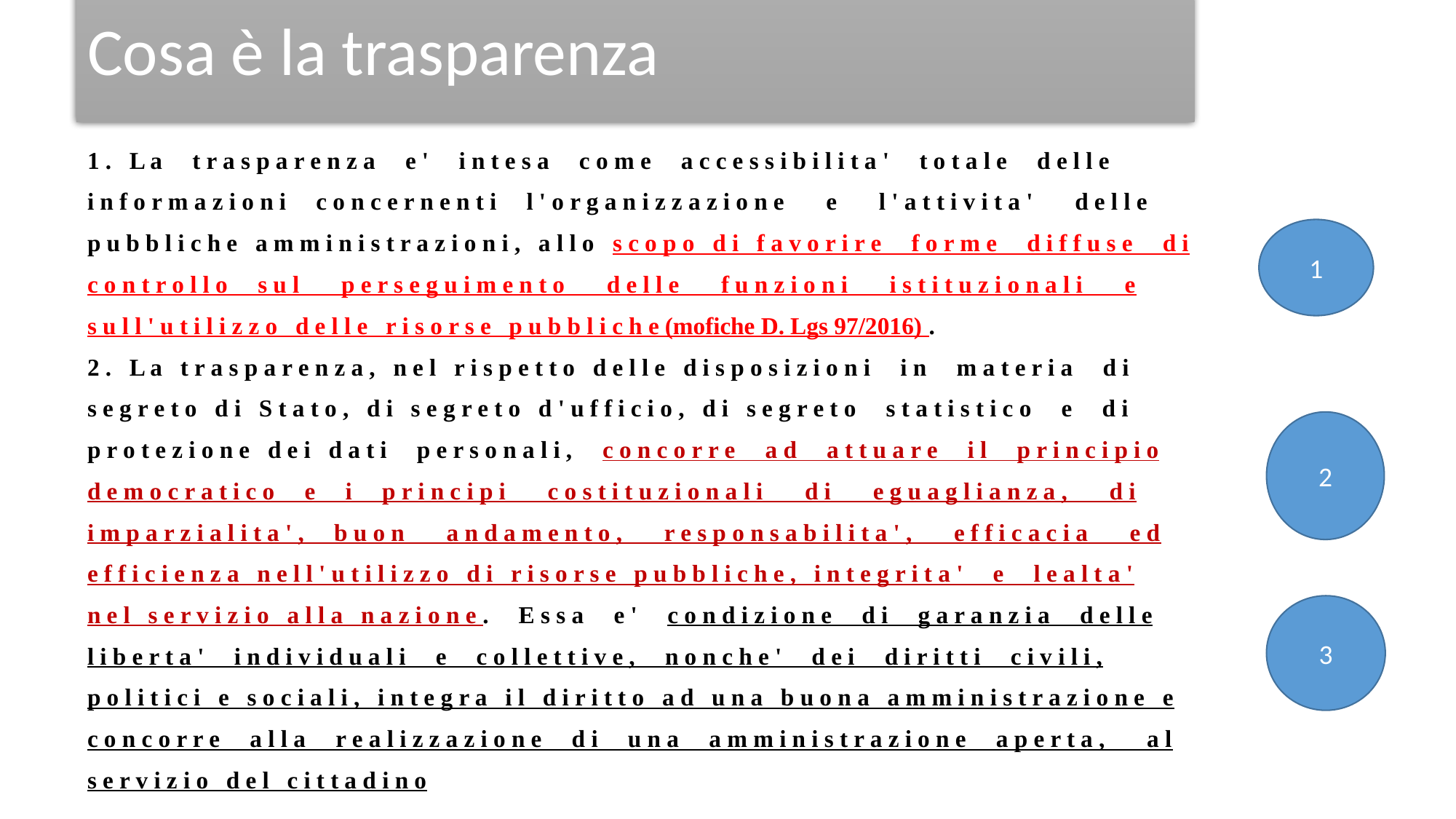

# Cosa è la trasparenza
1 .   L a     t r a s p a r e n z a     e '     i n t e s a     c o m e     a c c e s s i b i l i t a '     t o t a l e     d e l l e
i n f o r m a z i o n i     c o n c e r n e n t i     l ' o r g a n i z z a z i o n e       e       l ' a t t i v i t a '       d e l l e
p u b b l i c h e   a m m i n i s t r a z i o n i ,   a l l o   s c o p o   d i   f a v o r i r e     f o r m e     d i f f u s e     d i
c o n t r o l l o     s u l       p e r s e g u i m e n t o       d e l l e       f u n z i o n i       i s t i t u z i o n a l i       e
s u l l ' u t i l i z z o   d e l l e   r i s o r s e   p u b b l i c h e (mofiche D. Lgs 97/2016) .
2 .   L a   t r a s p a r e n z a ,   n e l   r i s p e t t o   d e l l e   d i s p o s i z i o n i     i n     m a t e r i a     d i
s e g r e t o   d i   S t a t o ,   d i   s e g r e t o   d ' u f f i c i o ,   d i   s e g r e t o     s t a t i s t i c o     e     d i
p r o t e z i o n e   d e i   d a t i     p e r s o n a l i ,     c o n c o r r e     a d     a t t u a r e     i l     p r i n c i p i o
d e m o c r a t i c o     e     i     p r i n c i p i       c o s t i t u z i o n a l i       d i       e g u a g l i a n z a ,       d i
i m p a r z i a l i t a ' ,     b u o n       a n d a m e n t o ,       r e s p o n s a b i l i t a ' ,       e f f i c a c i a       e d
e f f i c i e n z a   n e l l ' u t i l i z z o   d i   r i s o r s e   p u b b l i c h e ,   i n t e g r i t a '     e     l e a l t a '
n e l   s e r v i z i o   a l l a   n a z i o n e .     E s s a     e '     c o n d i z i o n e     d i     g a r a n z i a     d e l l e
l i b e r t a '     i n d i v i d u a l i     e     c o l l e t t i v e ,     n o n c h e '     d e i     d i r i t t i     c i v i l i ,
p o l i t i c i   e   s o c i a l i ,   i n t e g r a   i l   d i r i t t o   a d   u n a   b u o n a   a m m i n i s t r a z i o n e   e
c o n c o r r e     a l l a     r e a l i z z a z i o n e     d i     u n a     a m m i n i s t r a z i o n e     a p e r t a ,       a l
s e r v i z i o   d e l   c i t t a d i n o
1
2
3
Tiziano Tessaro - riproduzione riservata